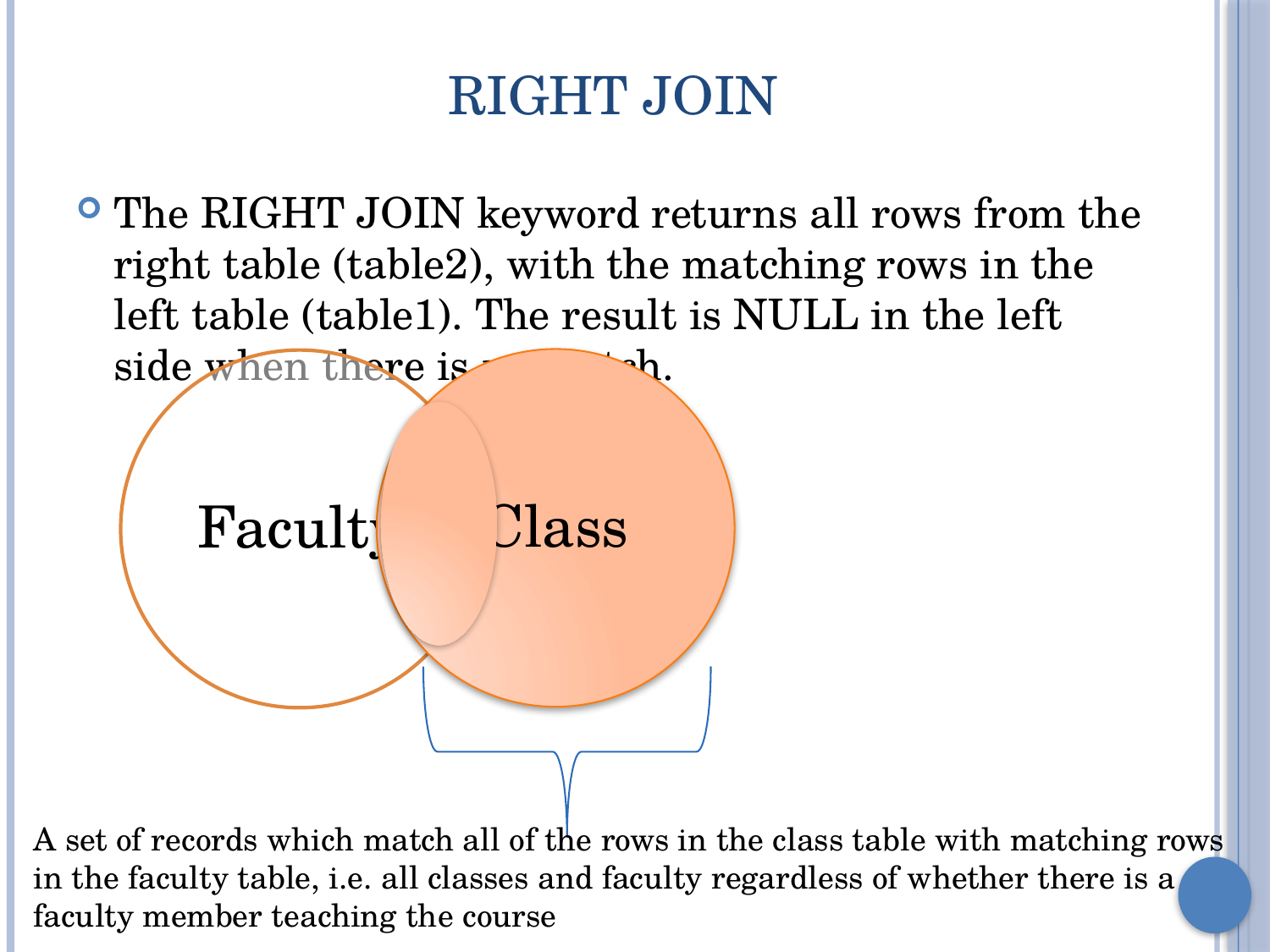

# Right Join
The RIGHT JOIN keyword returns all rows from the right table (table2), with the matching rows in the left table (table1). The result is NULL in the left side when there is no match.
Faculty
Class

A set of records which match all of the rows in the class table with matching rows in the faculty table, i.e. all classes and faculty regardless of whether there is a faculty member teaching the course